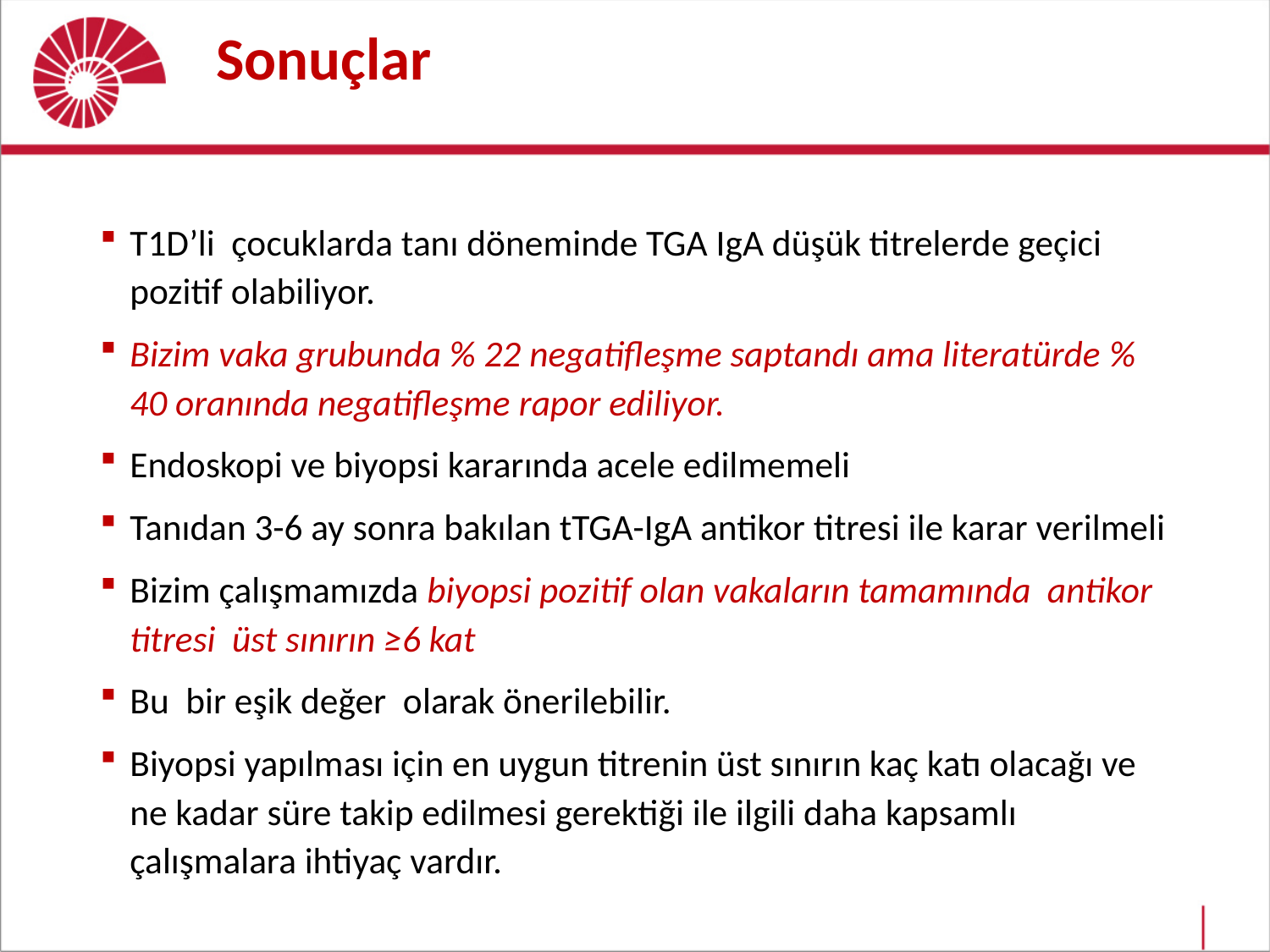

# Sonuçlar
T1D’li  çocuklarda tanı döneminde TGA IgA düşük titrelerde geçici pozitif olabiliyor.
Bizim vaka grubunda % 22 negatifleşme saptandı ama literatürde % 40 oranında negatifleşme rapor ediliyor.
Endoskopi ve biyopsi kararında acele edilmemeli
Tanıdan 3-6 ay sonra bakılan tTGA-IgA antikor titresi ile karar verilmeli
Bizim çalışmamızda biyopsi pozitif olan vakaların tamamında  antikor titresi  üst sınırın ≥6 kat
Bu  bir eşik değer  olarak önerilebilir.
Biyopsi yapılması için en uygun titrenin üst sınırın kaç katı olacağı ve ne kadar süre takip edilmesi gerektiği ile ilgili daha kapsamlı çalışmalara ihtiyaç vardır.